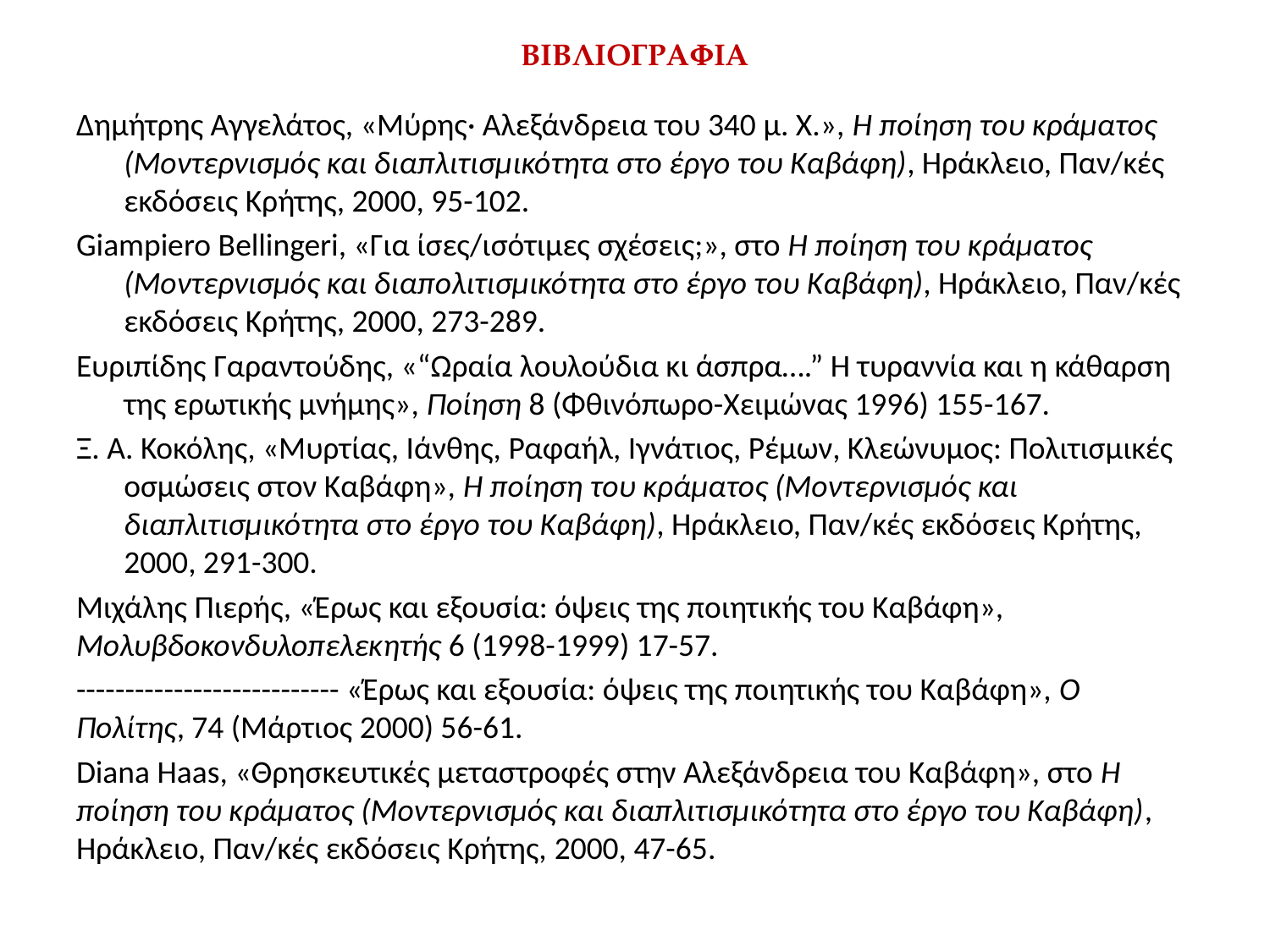

# ΒΙΒΛΙΟΓΡΑΦΙΑ
Δημήτρης Αγγελάτος, «Μύρης· Αλεξάνδρεια του 340 μ. Χ.», Η ποίηση του κράματος (Μοντερνισμός και διαπλιτισμικότητα στο έργο του Καβάφη), Ηράκλειο, Παν/κές εκδόσεις Κρήτης, 2000, 95-102.
Giampiero Bellingeri, «Για ίσες/ισότιμες σχέσεις;», στο Η ποίηση του κράματος (Μοντερνισμός και διαπoλιτισμικότητα στο έργο του Καβάφη), Ηράκλειο, Παν/κές εκδόσεις Κρήτης, 2000, 273-289.
Ευριπίδης Γαραντούδης, «“Ωραία λουλούδια κι άσπρα….” Η τυραννία και η κάθαρση της ερωτικής μνήμης», Ποίηση 8 (Φθινόπωρο-Χειμώνας 1996) 155-167.
Ξ. Α. Κοκόλης, «Μυρτίας, Ιάνθης, Ραφαήλ, Ιγνάτιος, Ρέμων, Κλεώνυμος: Πολιτισμικές οσμώσεις στον Καβάφη», Η ποίηση του κράματος (Μοντερνισμός και διαπλιτισμικότητα στο έργο του Καβάφη), Ηράκλειο, Παν/κές εκδόσεις Κρήτης, 2000, 291-300.
Μιχάλης Πιερής, «Έρως και εξουσία: όψεις της ποιητικής του Καβάφη», Μολυβδοκονδυλοπελεκητής 6 (1998-1999) 17-57.
--------------------------- «Έρως και εξουσία: όψεις της ποιητικής του Καβάφη», Ο Πολίτης, 74 (Μάρτιος 2000) 56-61.
Diana Haas, «Θρησκευτικές μεταστροφές στην Αλεξάνδρεια του Καβάφη», στο Η ποίηση του κράματος (Μοντερνισμός και διαπλιτισμικότητα στο έργο του Καβάφη), Ηράκλειο, Παν/κές εκδόσεις Κρήτης, 2000, 47-65.